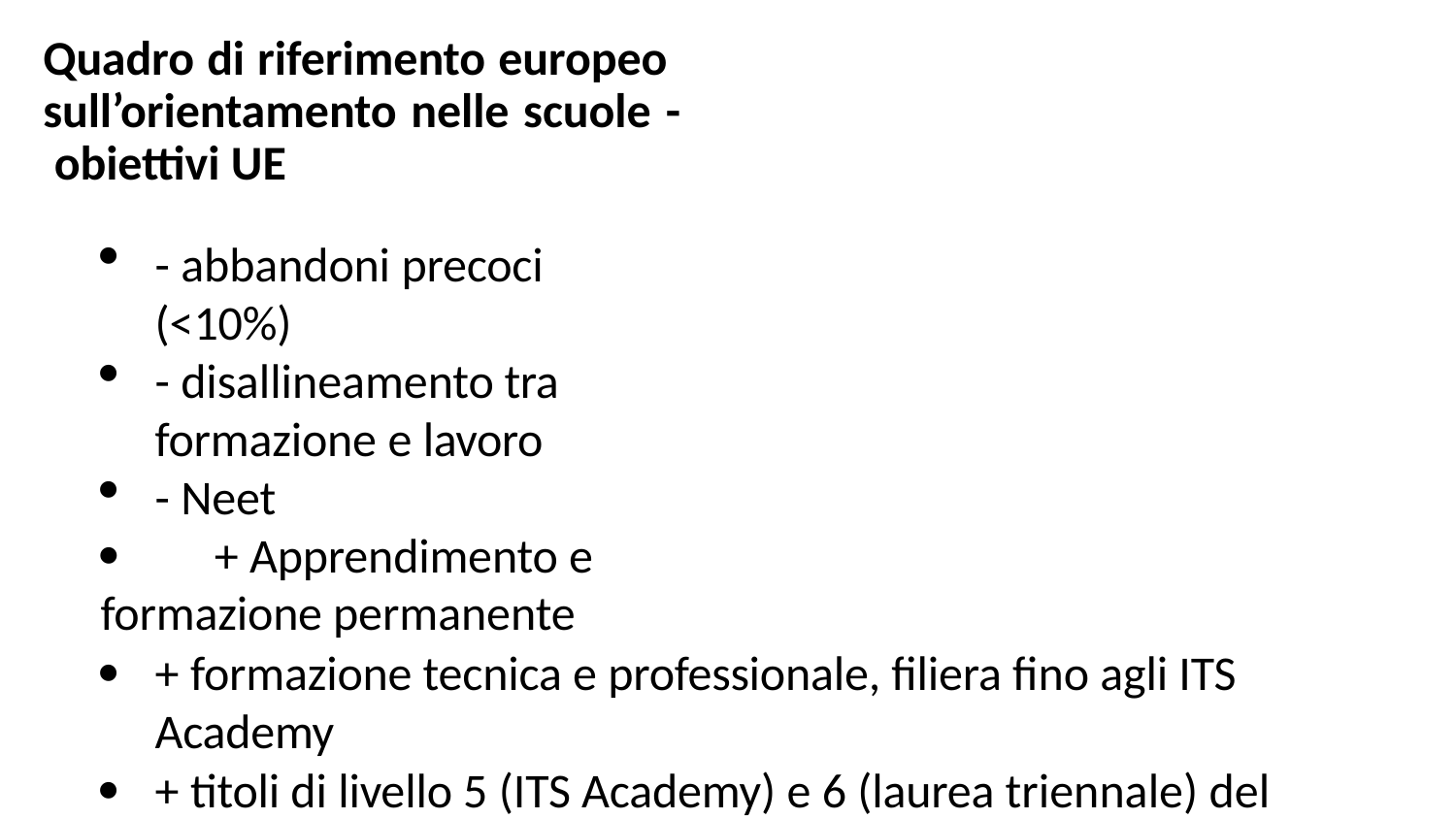

Quadro di riferimento europeo  sull’orientamento nelle scuole -  obiettivi UE
- abbandoni precoci (<10%)
- disallineamento tra formazione e lavoro
- Neet
•	+ Apprendimento e formazione permanente
•	+ formazione tecnica e professionale, filiera fino agli ITS  Academy
•	+ titoli di livello 5 (ITS Academy) e 6 (laurea triennale) del  Quadro Europeo delle Qualifiche